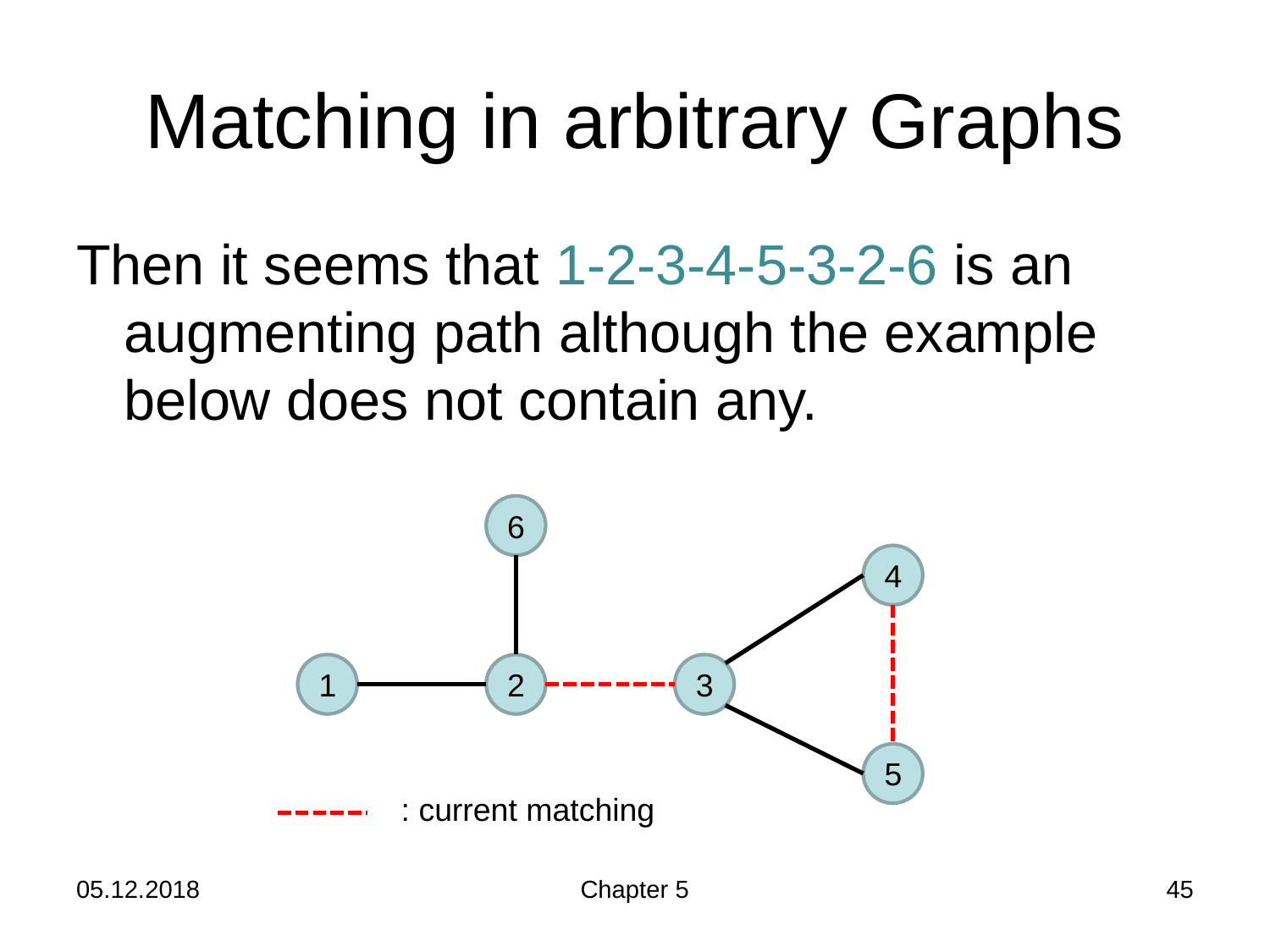

# Matching in arbitrary Graphs
Then it seems that 1-2-3-4-5-3-2-6 is an augmenting path although the example below does not contain any.

6
4
1
2
3
5
: current matching
05.12.2018
Chapter 5
45